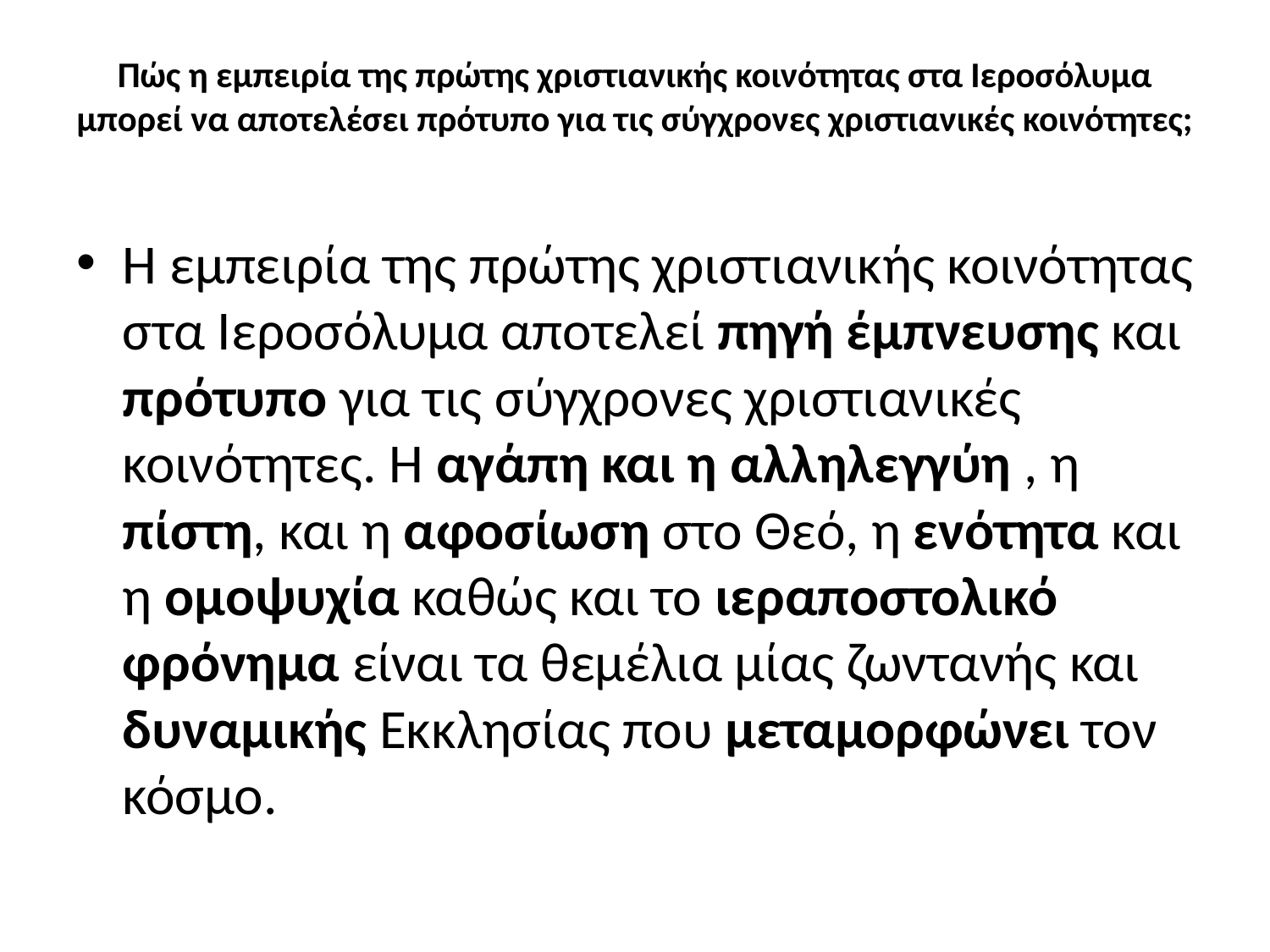

# Πώς η εμπειρία της πρώτης χριστιανικής κοινότητας στα Ιεροσόλυμα μπορεί να αποτελέσει πρότυπο για τις σύγχρονες χριστιανικές κοινότητες;
Η εμπειρία της πρώτης χριστιανικής κοινότητας στα Ιεροσόλυμα αποτελεί πηγή έμπνευσης και πρότυπο για τις σύγχρονες χριστιανικές κοινότητες. Η αγάπη και η αλληλεγγύη , η πίστη, και η αφοσίωση στο Θεό, η ενότητα και η ομοψυχία καθώς και το ιεραποστολικό φρόνημα είναι τα θεμέλια μίας ζωντανής και δυναμικής Εκκλησίας που μεταμορφώνει τον κόσμο.